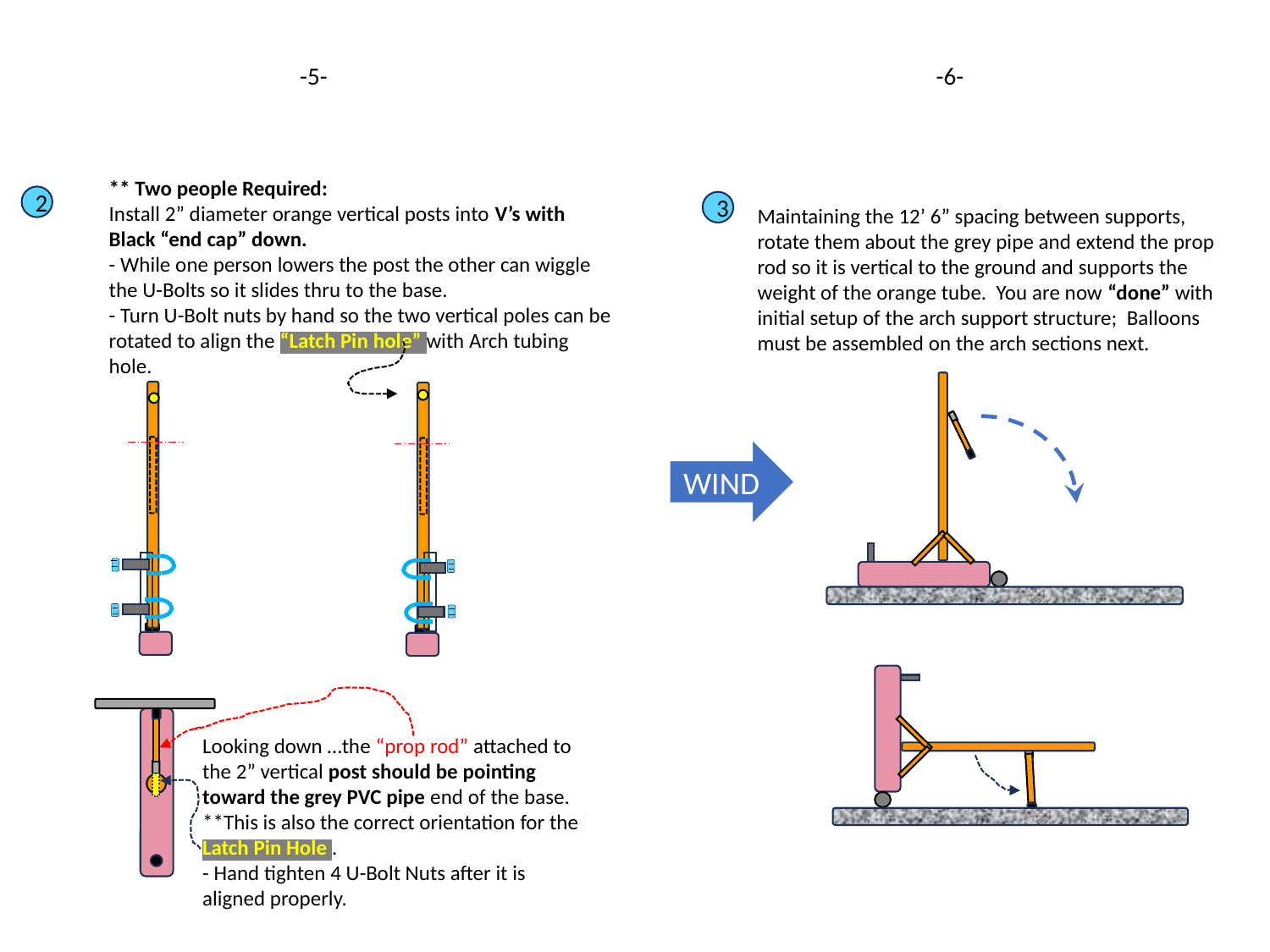

-5-
-6-
** Two people Required:
Install 2” diameter orange vertical posts into V’s with Black “end cap” down.
- While one person lowers the post the other can wiggle the U-Bolts so it slides thru to the base.
- Turn U-Bolt nuts by hand so the two vertical poles can be rotated to align the “Latch Pin hole” with Arch tubing hole.
2

Looking down …the “prop rod” attached to the 2” vertical post should be pointing toward the grey PVC pipe end of the base. **This is also the correct orientation for the  Latch Pin Hole .
- Hand tighten 4 U-Bolt Nuts after it is aligned properly.

3
Maintaining the 12’ 6” spacing between supports, rotate them about the grey pipe and extend the prop rod so it is vertical to the ground and supports the weight of the orange tube.  You are now “done” with initial setup of the arch support structure;  Balloons must be assembled on the arch sections next.

WIND